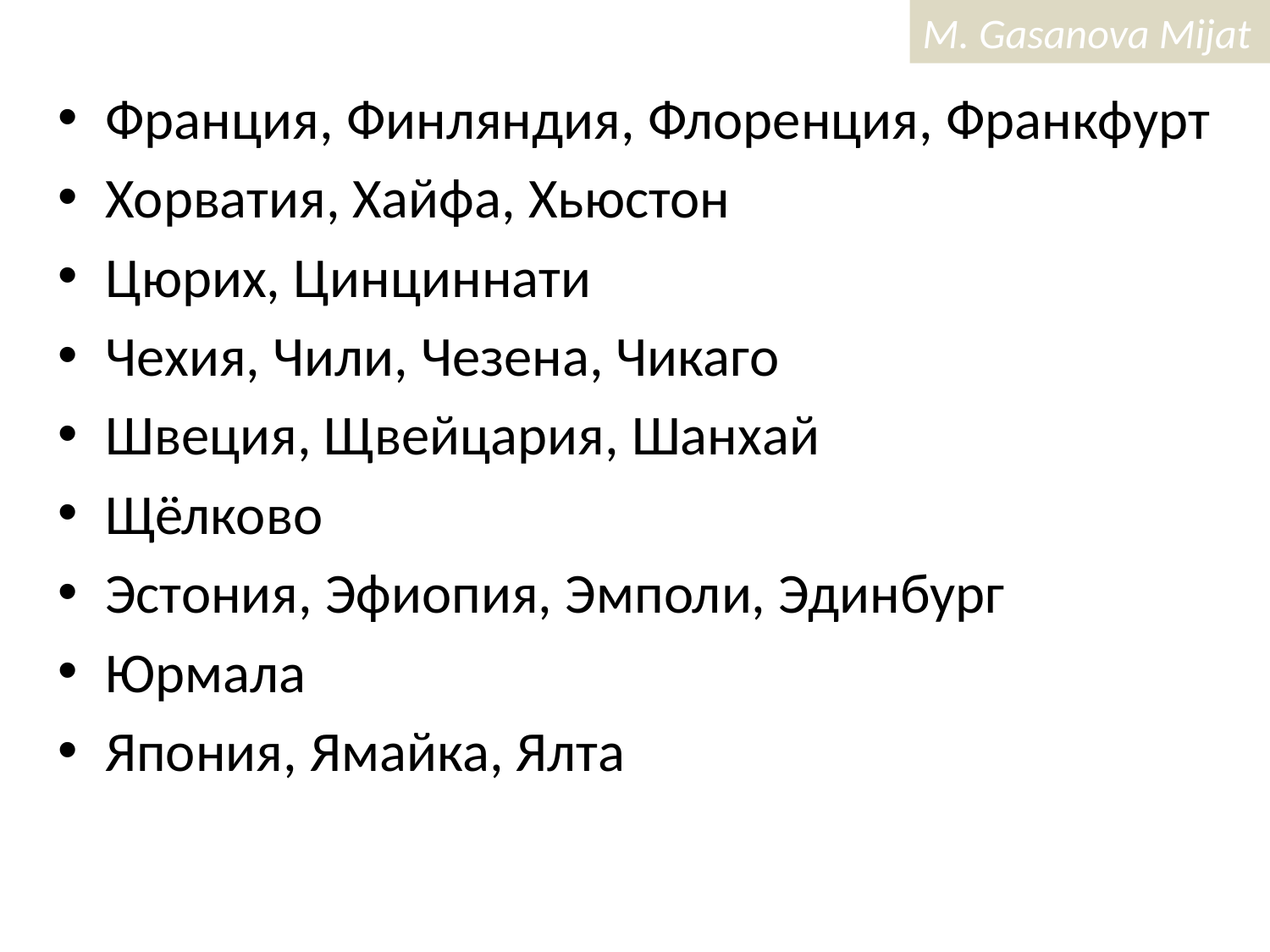

Франция, Финляндия, Флоренция, Франкфурт
Хорватия, Хайфа, Хьюстон
Цюрих, Цинциннати
Чехия, Чили, Чезена, Чикаго
Швеция, Щвейцария, Шанхай
Щёлково
Эстония, Эфиопия, Эмполи, Эдинбург
Юрмала
Япония, Ямайка, Ялта